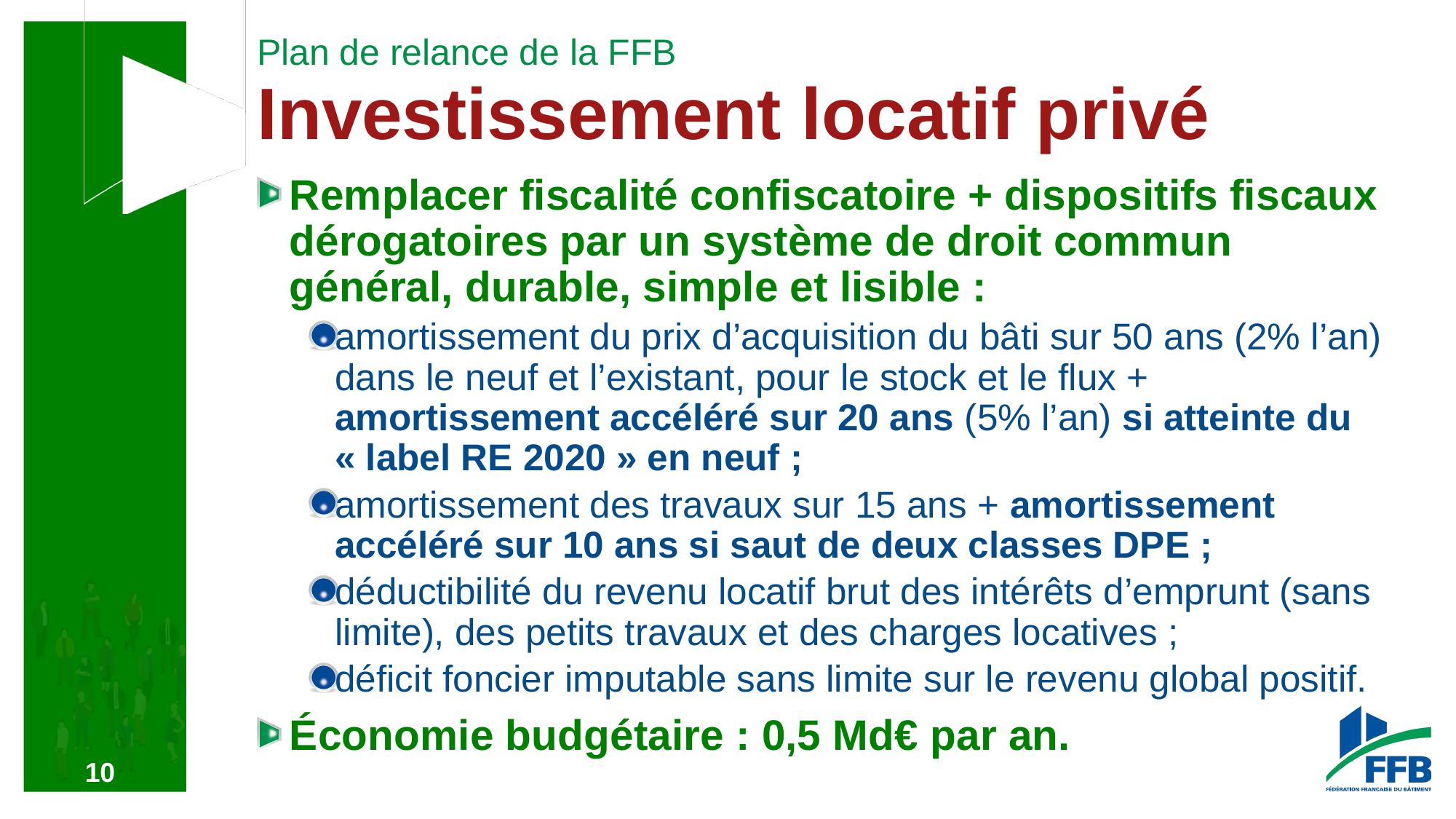

Plan de relance de la FFB
# Investissement locatif privé
Remplacer fiscalité confiscatoire + dispositifs fiscaux dérogatoires par un système de droit commun général, durable, simple et lisible :
amortissement du prix d’acquisition du bâti sur 50 ans (2% l’an) dans le neuf et l’existant, pour le stock et le flux + amortissement accéléré sur 20 ans (5% l’an) si atteinte du « label RE 2020 » en neuf ;
amortissement des travaux sur 15 ans + amortissement accéléré sur 10 ans si saut de deux classes DPE ;
déductibilité du revenu locatif brut des intérêts d’emprunt (sans limite), des petits travaux et des charges locatives ;
déficit foncier imputable sans limite sur le revenu global positif.
Économie budgétaire : 0,5 Md€ par an.